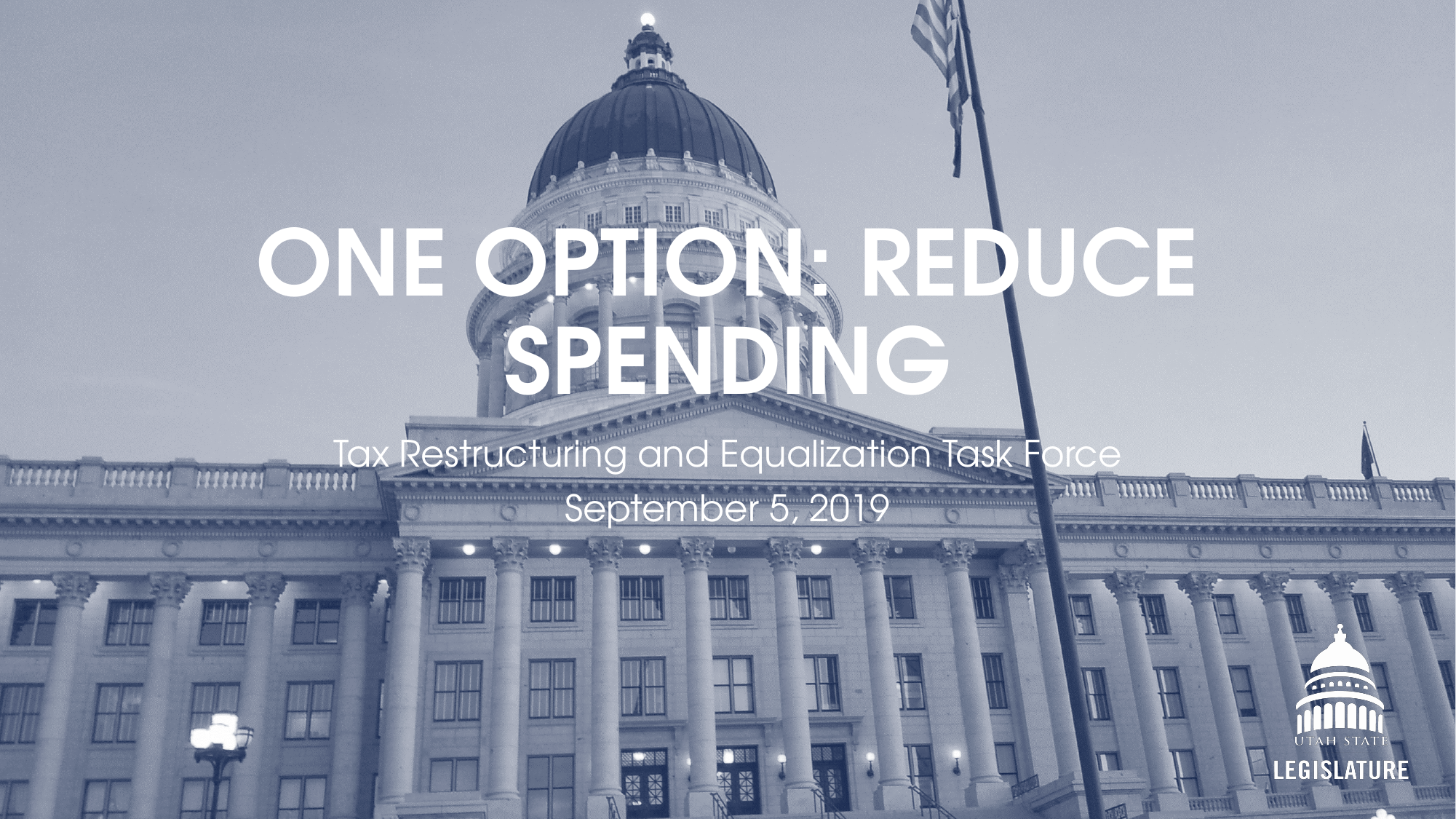

# One Option: Reduce Spending
Tax Restructuring and Equalization Task Force
September 5, 2019